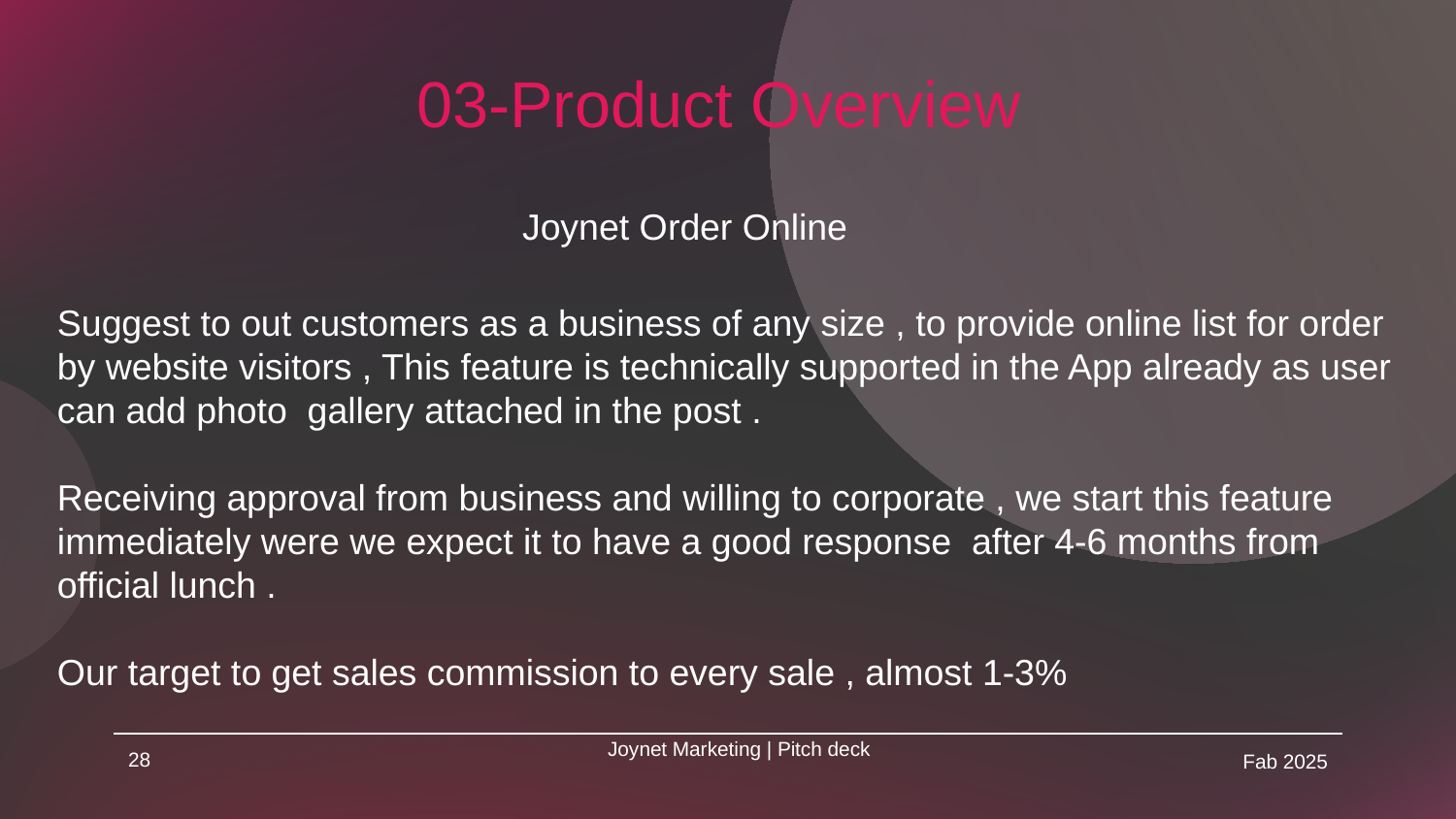

# 03-Product Overview
Joynet Order Online
Suggest to out customers as a business of any size , to provide online list for order by website visitors , This feature is technically supported in the App already as user can add photo  gallery attached in the post .

Receiving approval from business and willing to corporate , we start this feature immediately were we expect it to have a good response  after 4-6 months from official lunch .

Our target to get sales commission to every sale , almost 1-3%
28
Joynet Marketing | Pitch deck

Fab 2025